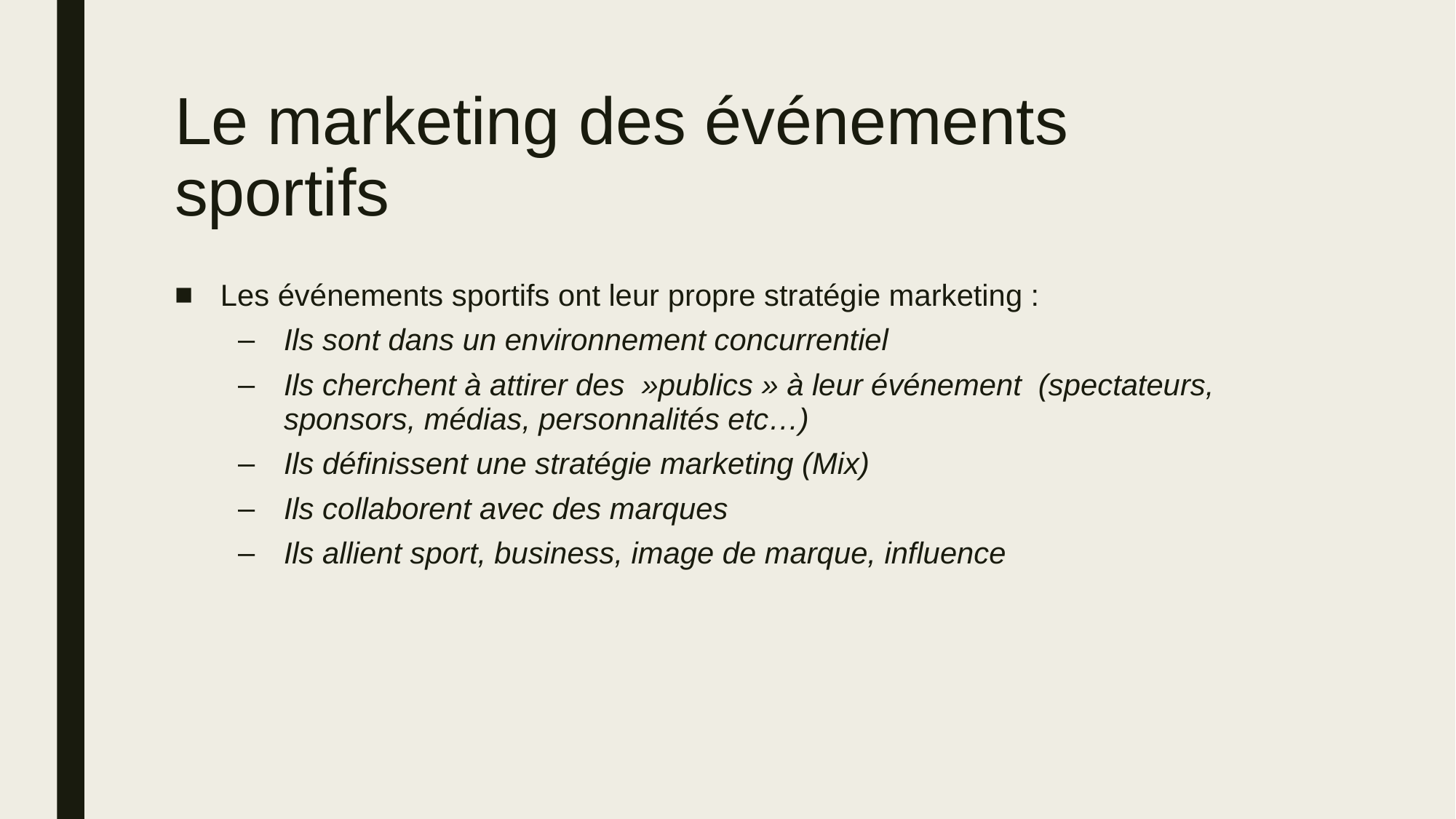

# Le marketing des événements sportifs
Les événements sportifs ont leur propre stratégie marketing :
Ils sont dans un environnement concurrentiel
Ils cherchent à attirer des  »publics » à leur événement  (spectateurs, sponsors, médias, personnalités etc…)
Ils définissent une stratégie marketing (Mix)
Ils collaborent avec des marques
Ils allient sport, business, image de marque, influence